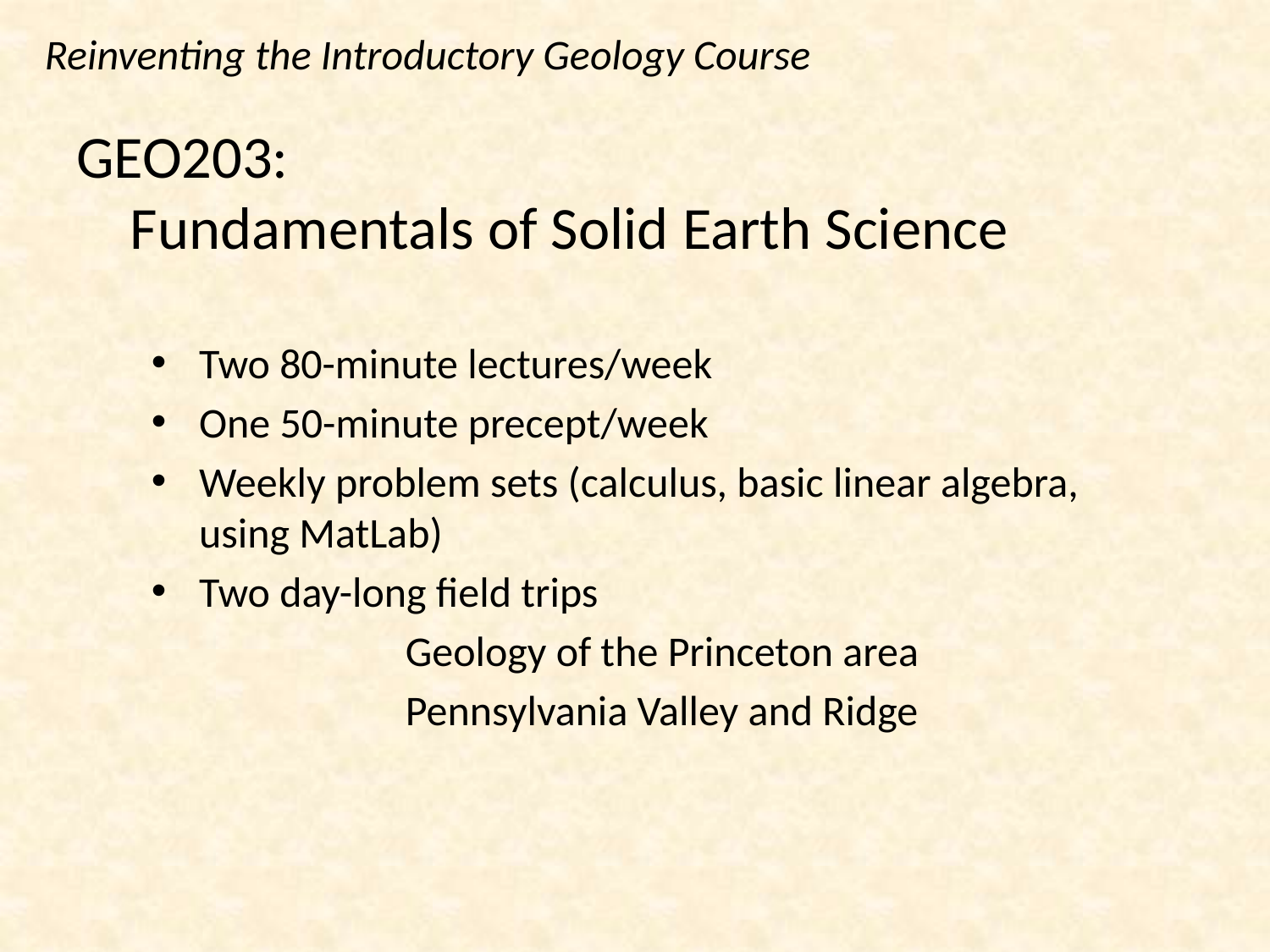

Reinventing the Introductory Geology Course
# GEO203: Fundamentals of Solid Earth Science
Two 80-minute lectures/week
One 50-minute precept/week
Weekly problem sets (calculus, basic linear algebra, using MatLab)
Two day-long field trips
		Geology of the Princeton area
		Pennsylvania Valley and Ridge